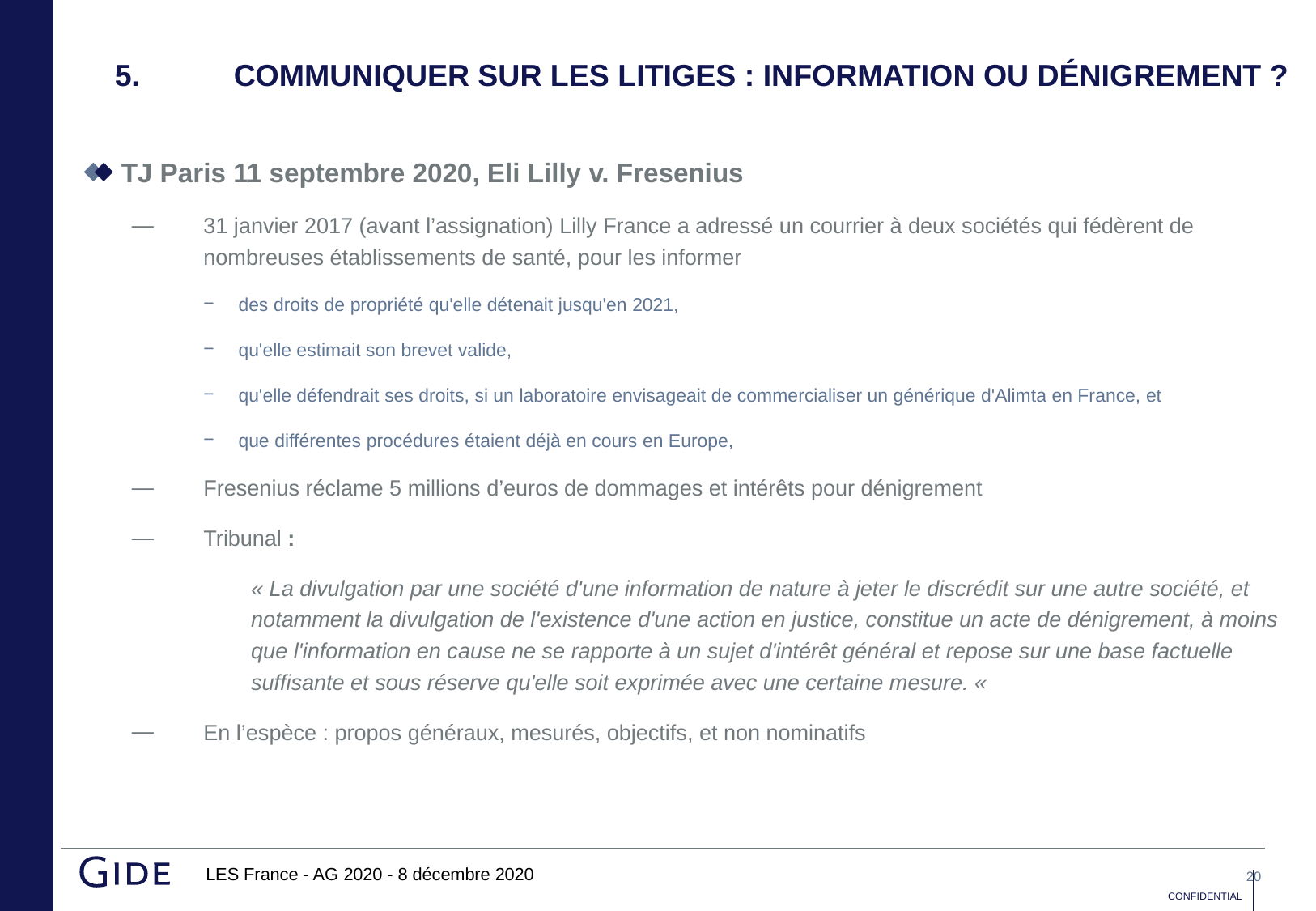

# 5.	Communiquer sur les litiges : information ou dénigrement ?
TJ Paris 11 septembre 2020, Eli Lilly v. Fresenius
31 janvier 2017 (avant l’assignation) Lilly France a adressé un courrier à deux sociétés qui fédèrent de nombreuses établissements de santé, pour les informer
des droits de propriété qu'elle détenait jusqu'en 2021,
qu'elle estimait son brevet valide,
qu'elle défendrait ses droits, si un laboratoire envisageait de commercialiser un générique d'Alimta en France, et
que différentes procédures étaient déjà en cours en Europe,
Fresenius réclame 5 millions d’euros de dommages et intérêts pour dénigrement
Tribunal :
« La divulgation par une société d'une information de nature à jeter le discrédit sur une autre société, et notamment la divulgation de l'existence d'une action en justice, constitue un acte de dénigrement, à moins que l'information en cause ne se rapporte à un sujet d'intérêt général et repose sur une base factuelle suffisante et sous réserve qu'elle soit exprimée avec une certaine mesure. «
En l’espèce : propos généraux, mesurés, objectifs, et non nominatifs